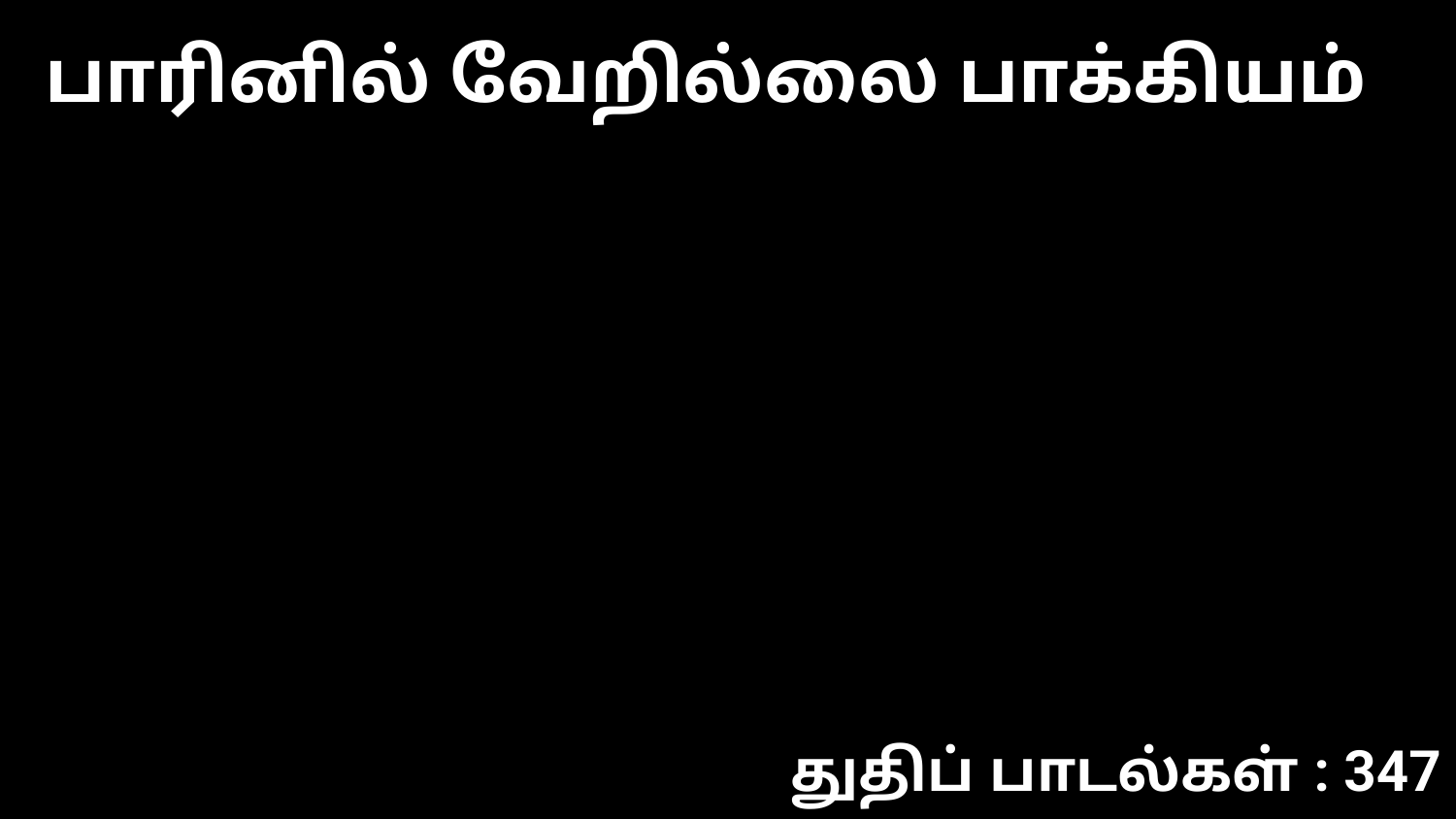

பாரினில் வேறில்லை பாக்கியம்
துதிப் பாடல்கள் : 347